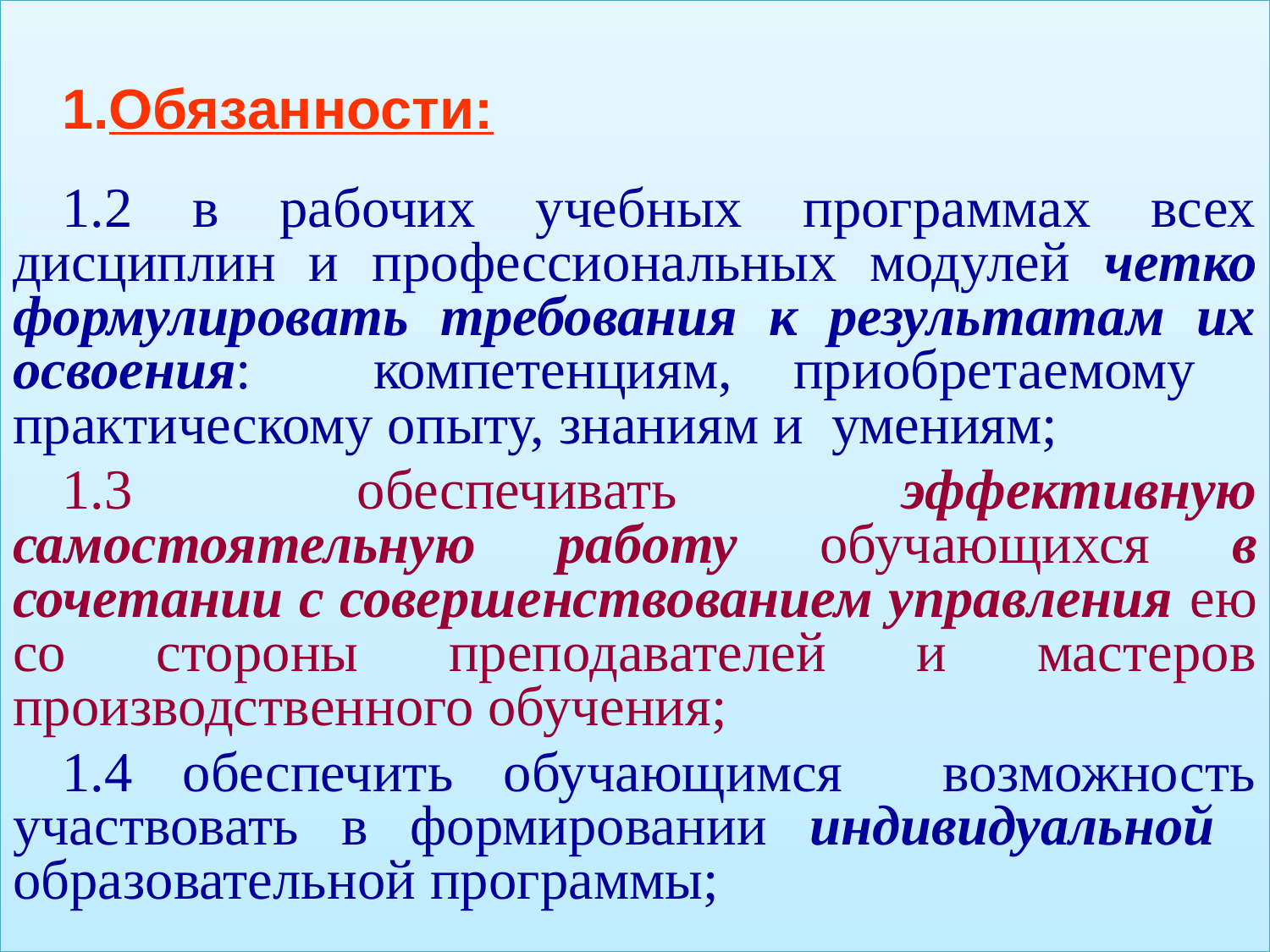

Обязанности:

1.2 в рабочих учебных программах всех дисциплин и профессиональных модулей четко формулировать требования к результатам их освоения:  компетенциям, приобретаемому  практическому опыту, знаниям и  умениям;
1.3 обеспечивать эффективную самостоятельную работу обучающихся в сочетании с совершенствованием управления ею со стороны преподавателей и мастеров производственного обучения;
1.4 обеспечить обучающимся  возможность участвовать в формировании индивидуальной  образовательной программы;

#